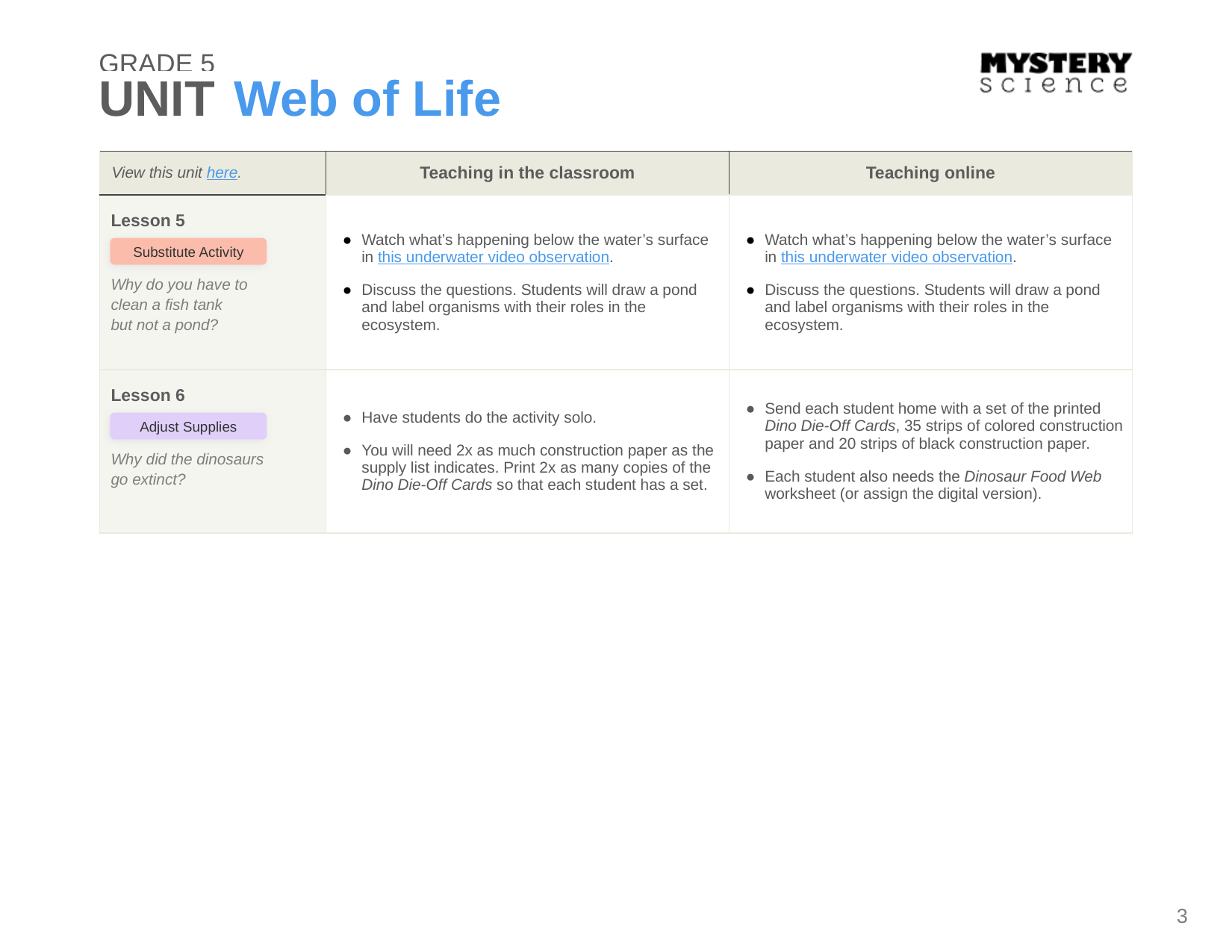

GRADE 5
UNIT  Web of Life
| View this unit here. | Teaching in the classroom | Teaching online |
| --- | --- | --- |
| Lesson 5 Why do you have to clean a fish tank but not a pond? | Watch what’s happening below the water’s surface in this underwater video observation. Discuss the questions. Students will draw a pond and label organisms with their roles in the ecosystem. | Watch what’s happening below the water’s surface in this underwater video observation. Discuss the questions. Students will draw a pond and label organisms with their roles in the ecosystem. |
| Lesson 6 Why did the dinosaurs go extinct? | Have students do the activity solo. You will need 2x as much construction paper as the supply list indicates. Print 2x as many copies of the Dino Die-Off Cards so that each student has a set. | Send each student home with a set of the printed Dino Die-Off Cards, 35 strips of colored construction paper and 20 strips of black construction paper. Each student also needs the Dinosaur Food Web worksheet (or assign the digital version). |

Substitute Activity

Adjust Supplies
3